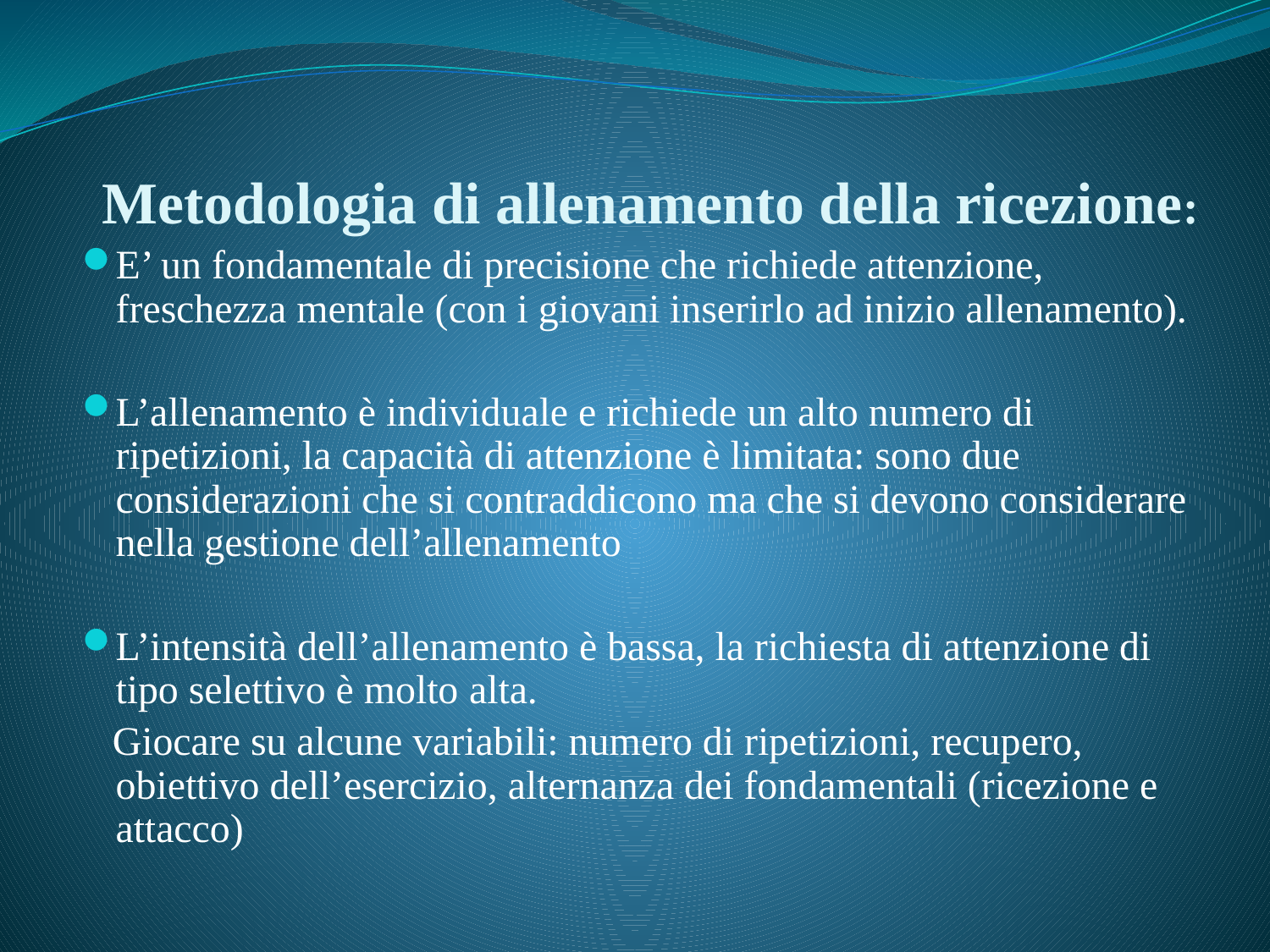

# Metodologia di allenamento della ricezione:
E’ un fondamentale di precisione che richiede attenzione, freschezza mentale (con i giovani inserirlo ad inizio allenamento).

L’allenamento è individuale e richiede un alto numero di ripetizioni, la capacità di attenzione è limitata: sono due considerazioni che si contraddicono ma che si devono considerare nella gestione dell’allenamento

L’intensità dell’allenamento è bassa, la richiesta di attenzione di tipo selettivo è molto alta.
   Giocare su alcune variabili: numero di ripetizioni, recupero, obiettivo dell’esercizio, alternanza dei fondamentali (ricezione e attacco)